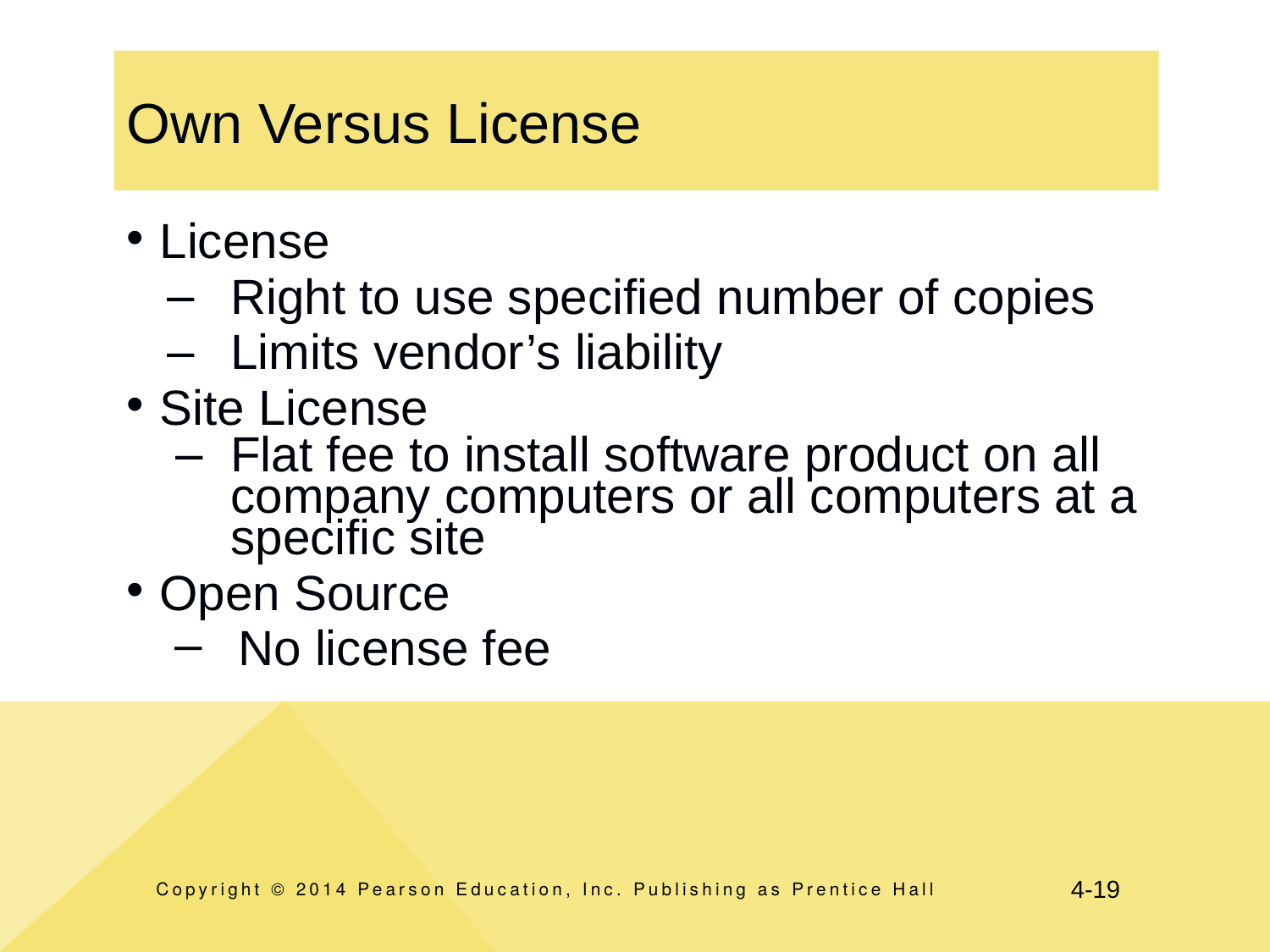

# Own Versus License
License
Right to use specified number of copies
Limits vendor’s liability
Site License
Flat fee to install software product on all company computers or all computers at a specific site
Open Source
No license fee
Copyright © 2014 Pearson Education, Inc. Publishing as Prentice Hall